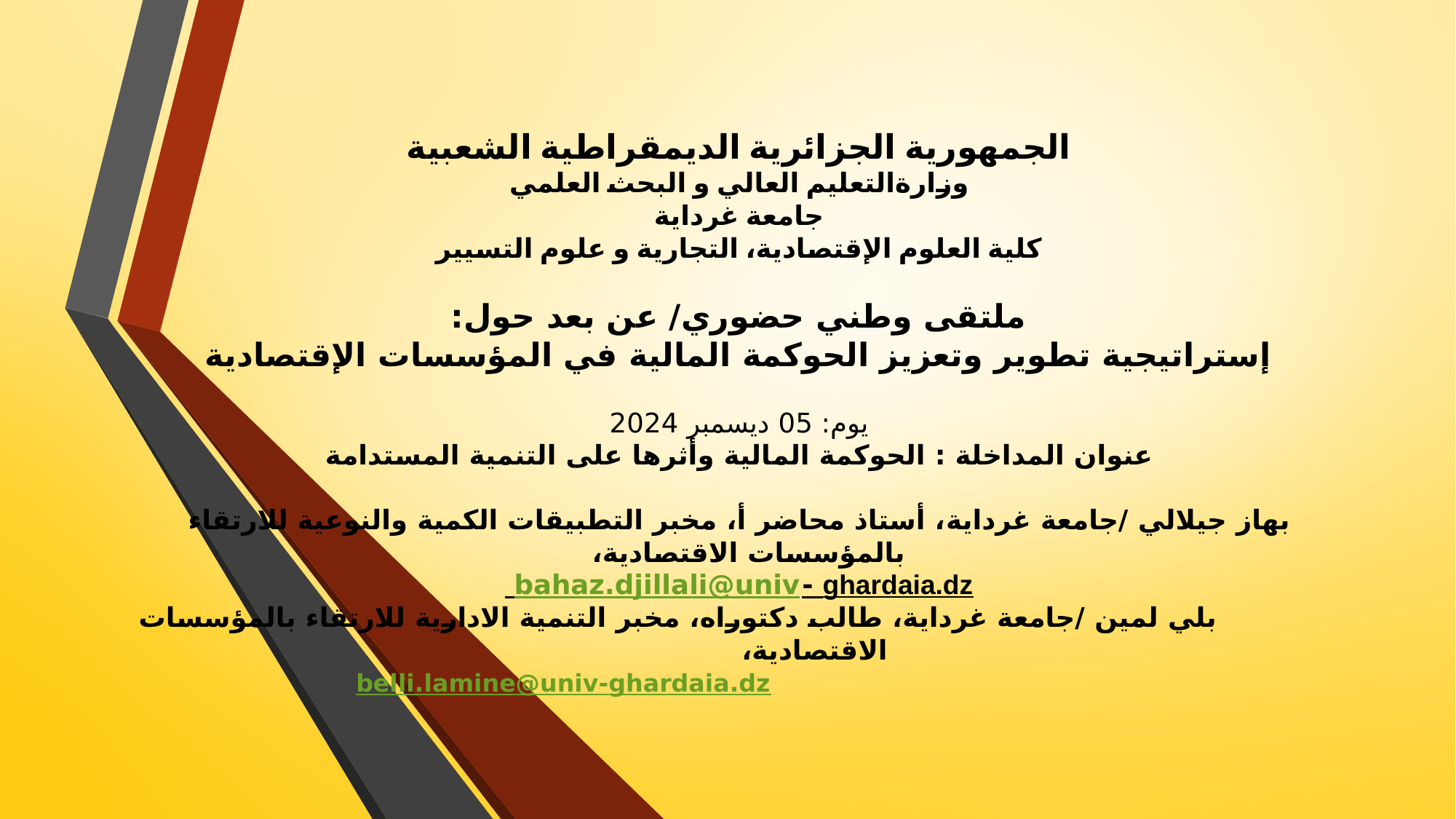

# الجمهورية الجزائرية الديمقراطية الشعبية وزارةالتعليم العالي و البحث العلمي جامعة غرداية كلية العلوم الإقتصادية، التجارية و علوم التسيير ملتقى وطني حضوري/ عن بعد حول: إستراتيجية تطوير وتعزيز الحوكمة المالية في المؤسسات الإقتصادية يوم: 05 ديسمبر 2024 عنوان المداخلة : الحوكمة المالية وأثرها على التنمية المستدامة بهاز جيلالي /جامعة غرداية، أستاذ محاضر أ، مخبر التطبيقات الكمية والنوعية للارتقاء بالمؤسسات الاقتصادية، ghardaia.dz bahaz.djillali@univ- بلي لمين /جامعة غرداية، طالب دكتوراه، مخبر التنمية الادارية للارتقاء بالمؤسسات الاقتصادية، belli.lamine@univ-ghardaia.dz